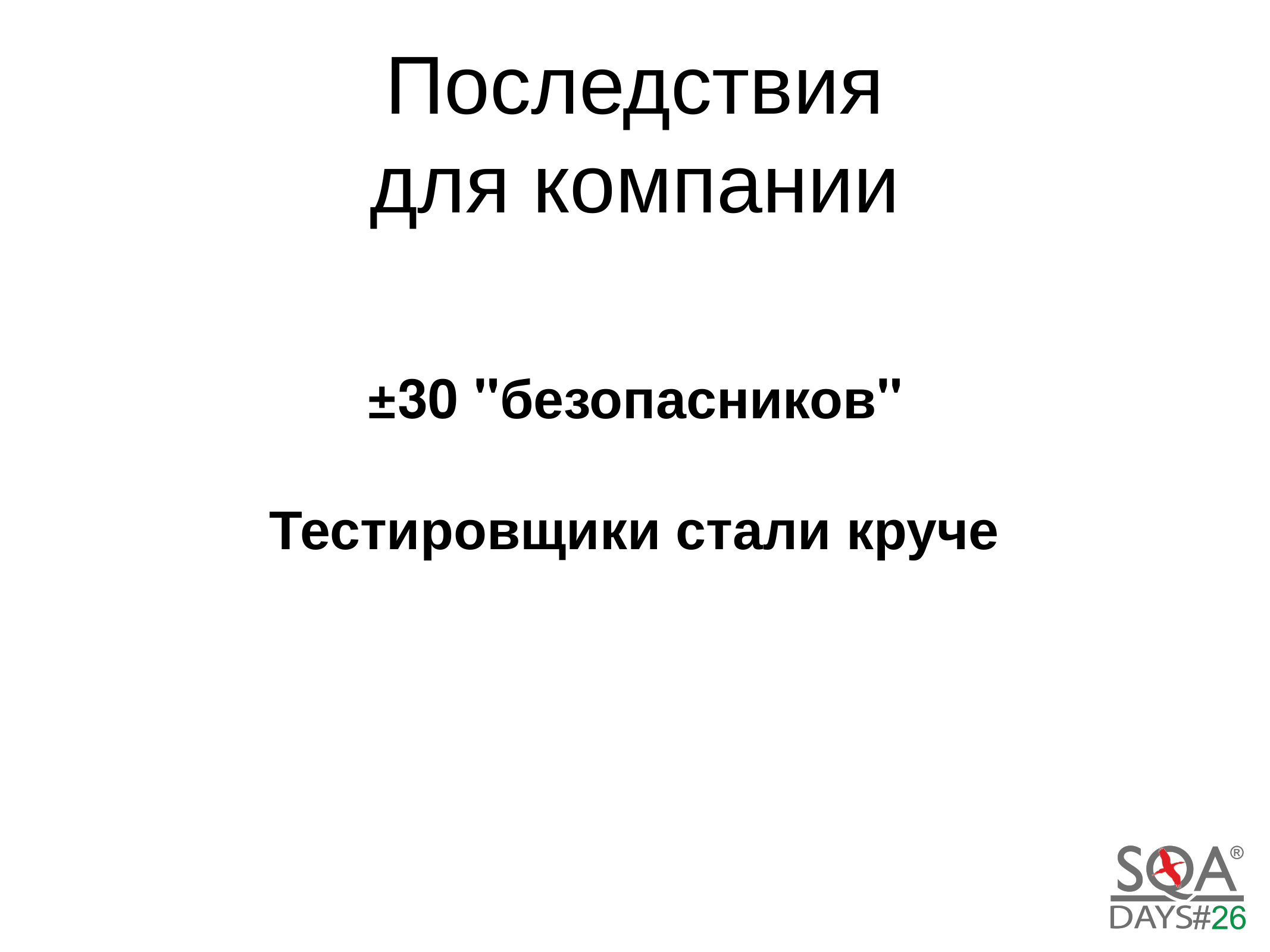

# Последствия
для компании
±30 "безопасников"

Тестировщики стали круче